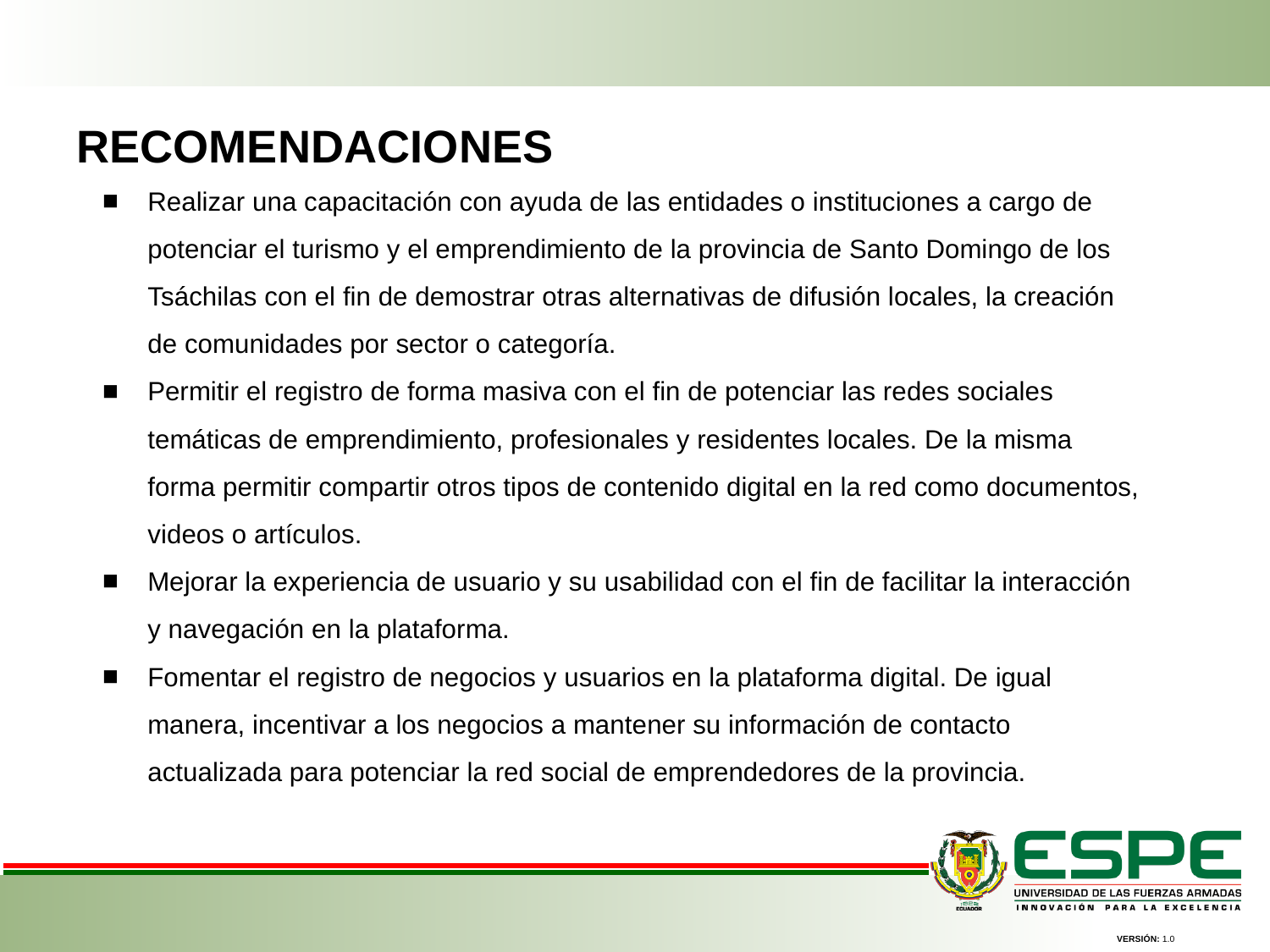

RECOMENDACIONES
Realizar una capacitación con ayuda de las entidades o instituciones a cargo de potenciar el turismo y el emprendimiento de la provincia de Santo Domingo de los Tsáchilas con el fin de demostrar otras alternativas de difusión locales, la creación de comunidades por sector o categoría.
Permitir el registro de forma masiva con el fin de potenciar las redes sociales temáticas de emprendimiento, profesionales y residentes locales. De la misma forma permitir compartir otros tipos de contenido digital en la red como documentos, videos o artículos.
Mejorar la experiencia de usuario y su usabilidad con el fin de facilitar la interacción y navegación en la plataforma.
Fomentar el registro de negocios y usuarios en la plataforma digital. De igual manera, incentivar a los negocios a mantener su información de contacto actualizada para potenciar la red social de emprendedores de la provincia.

VERSIÓN: 1.0